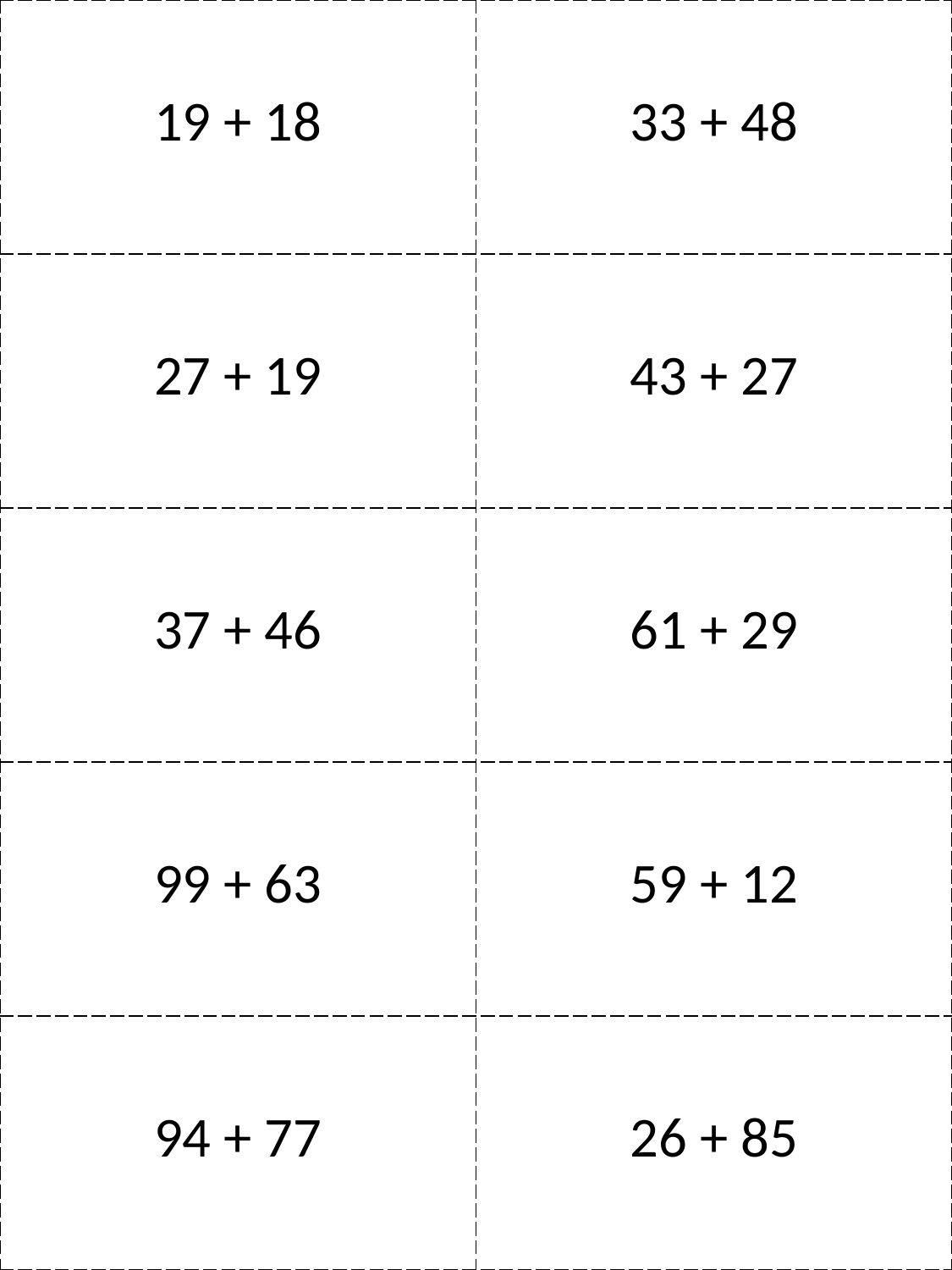

| 19 + 18 | 33 + 48 |
| --- | --- |
| 27 + 19 | 43 + 27 |
| 37 + 46 | 61 + 29 |
| 99 + 63 | 59 + 12 |
| 94 + 77 | 26 + 85 |